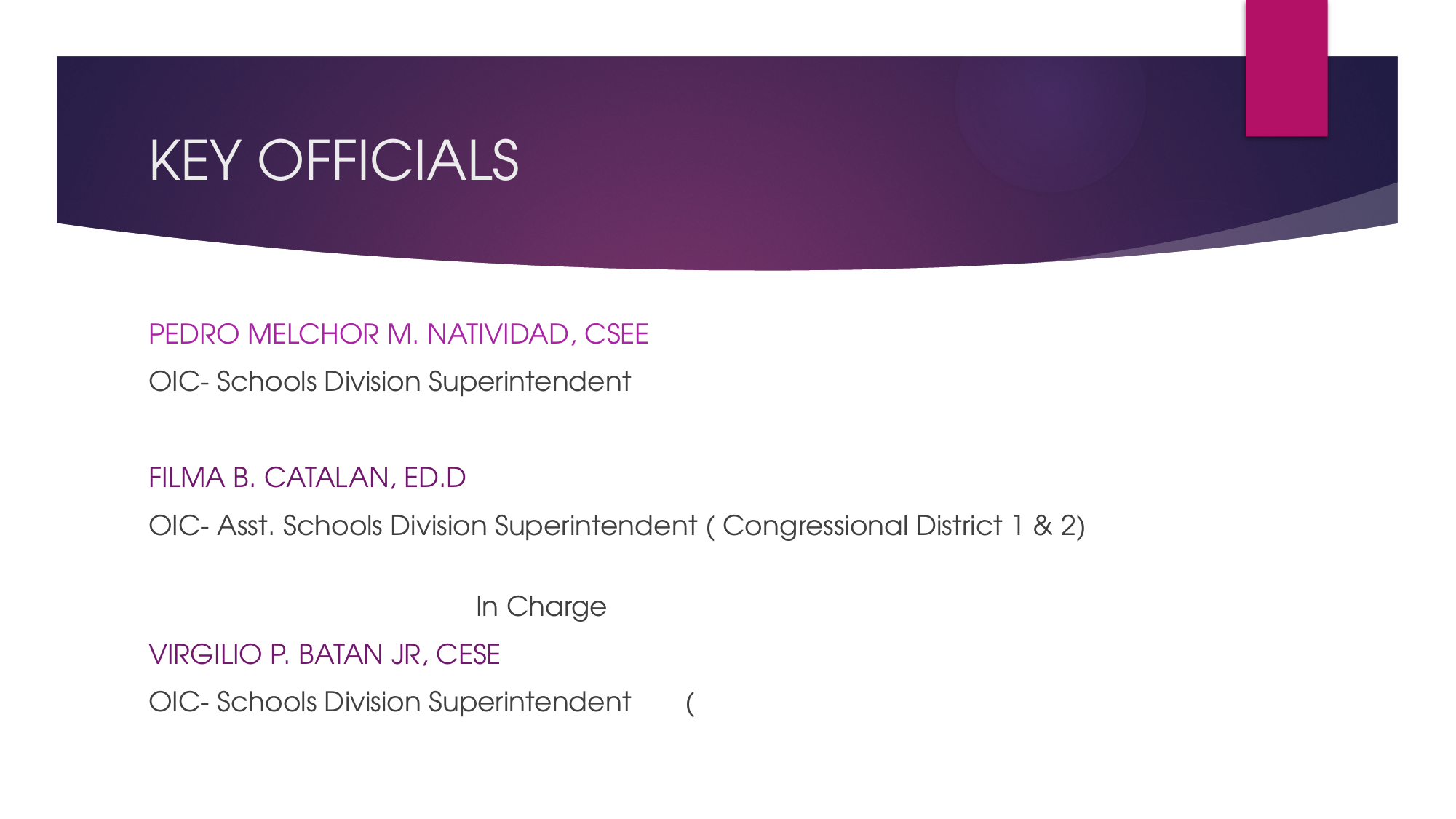

# KEY OFFICIALS
PEDRO MELCHOR M. NATIVIDAD, CSEE
OIC- Schools Division Superintendent

FILMA B. CATALAN, ED.D
OIC- Asst. Schools Division Superintendent ( Congressional District 1 & 2)
												In Charge
VIRGILIO P. BATAN JR, CESE
OIC- Schools Division Superintendent       (